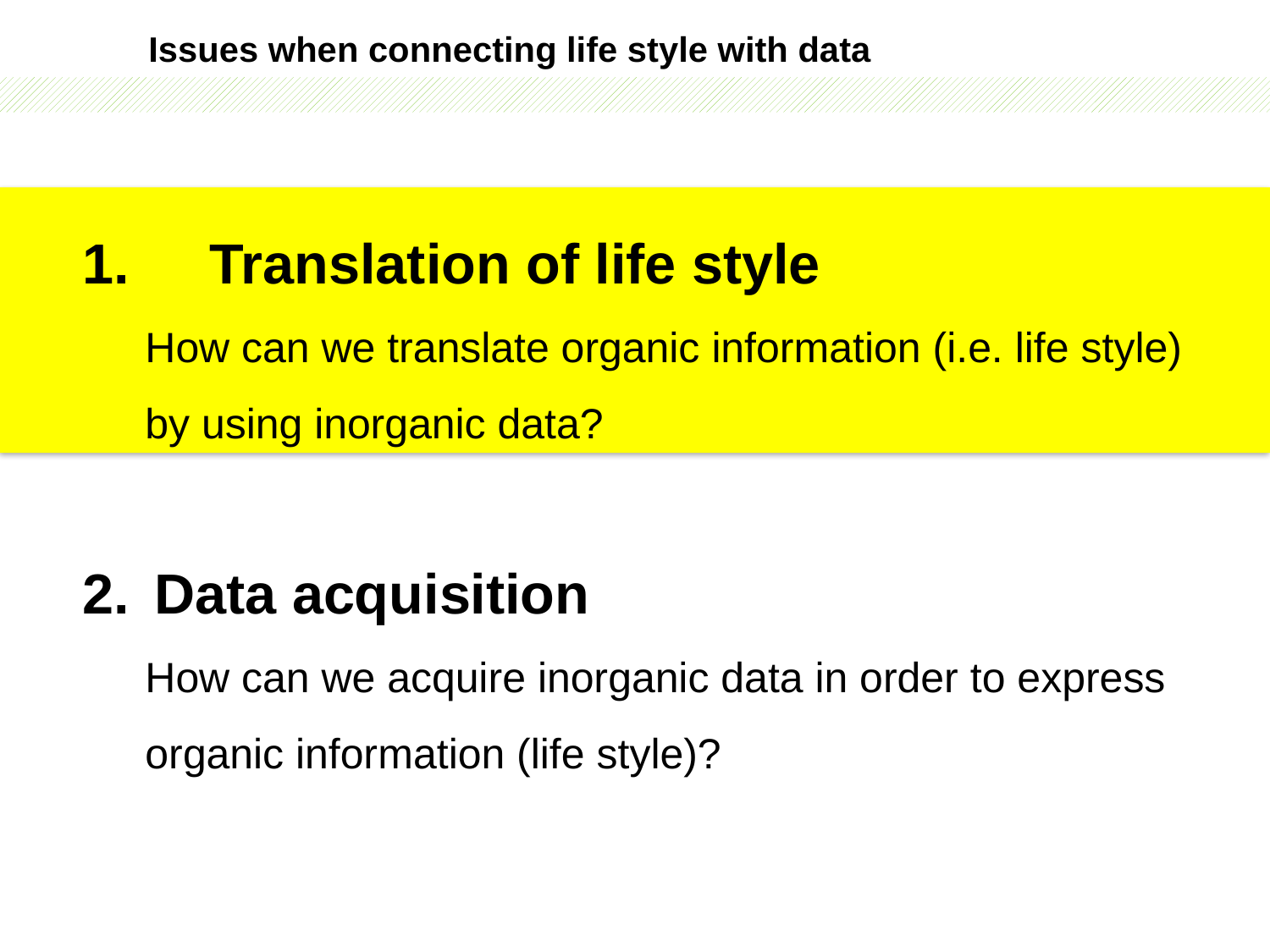

Issues when connecting life style with data

1.	Translation of life style
How can we translate organic information (i.e. life style) by using inorganic data?

Data acquisition
How can we acquire inorganic data in order to express organic information (life style)?